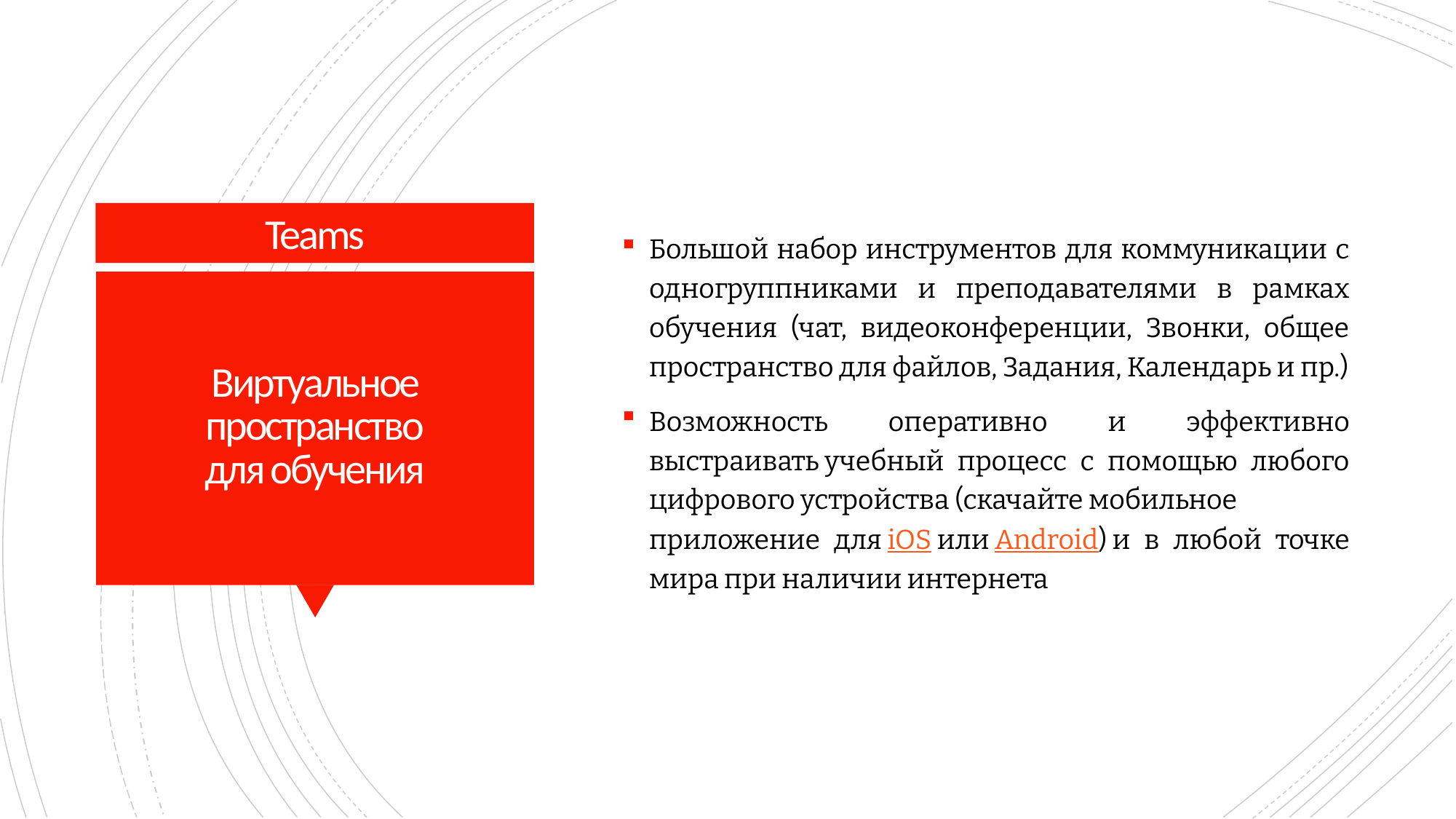

Большой набор инструментов для коммуникации с одногруппниками и преподавателями в рамках обучения (чат, видеоконференции, Звонки, общее пространство для файлов, Задания, Календарь и пр.)
Возможность оперативно и эффективно выстраивать учебный процесс с помощью любого цифрового устройства (скачайте мобильное приложение для iOS или Android) и в любой точке мира при наличии интернета
Teams
# Виртуальное пространство для обучения